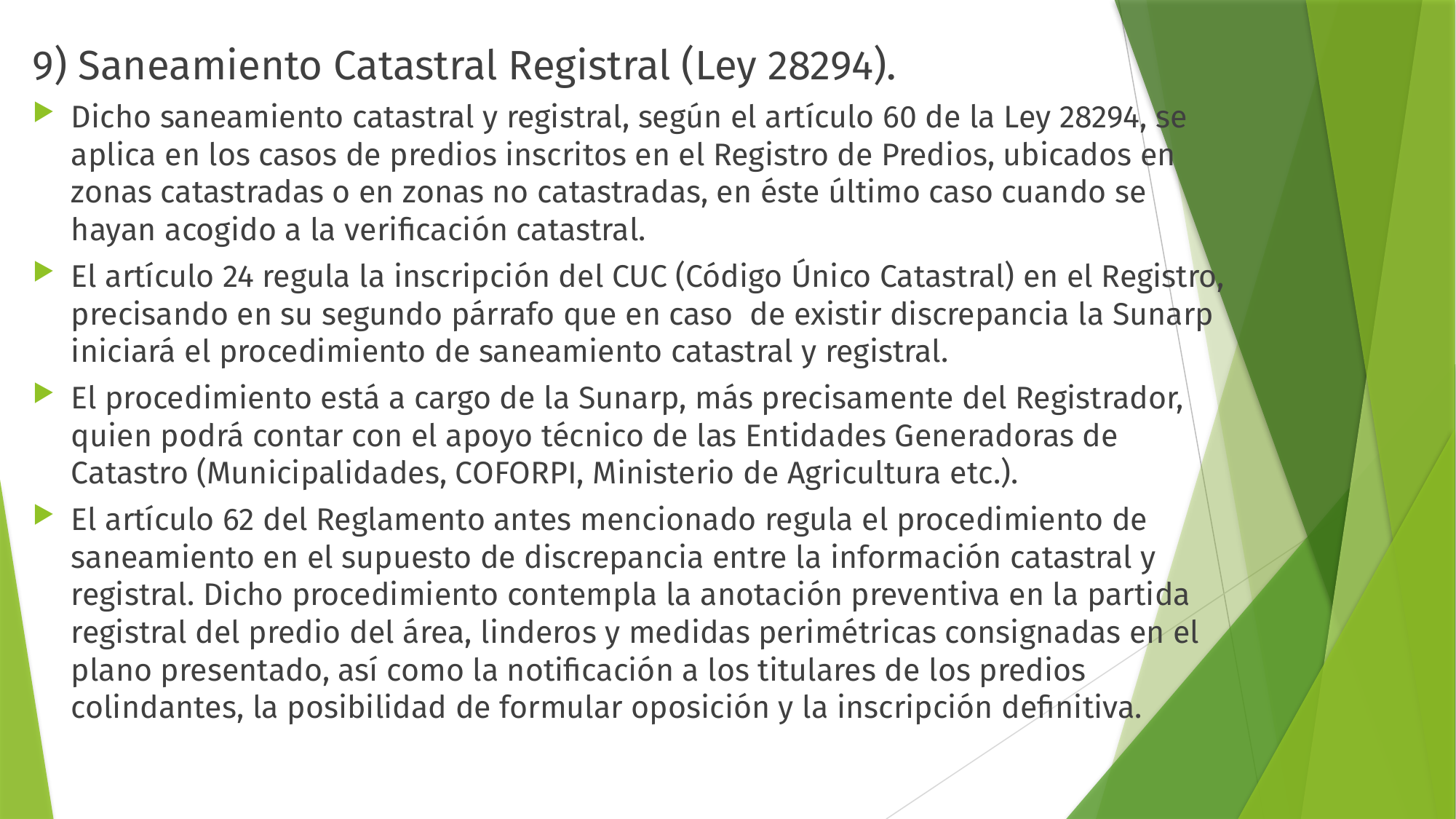

9) Saneamiento Catastral Registral (Ley 28294).
Dicho saneamiento catastral y registral, según el artículo 60 de la Ley 28294, se aplica en los casos de predios inscritos en el Registro de Predios, ubicados en zonas catastradas o en zonas no catastradas, en éste último caso cuando se hayan acogido a la verificación catastral.
El artículo 24 regula la inscripción del CUC (Código Único Catastral) en el Registro, precisando en su segundo párrafo que en caso  de existir discrepancia la Sunarp iniciará el procedimiento de saneamiento catastral y registral.
El procedimiento está a cargo de la Sunarp, más precisamente del Registrador, quien podrá contar con el apoyo técnico de las Entidades Generadoras de Catastro (Municipalidades, COFORPI, Ministerio de Agricultura etc.).
El artículo 62 del Reglamento antes mencionado regula el procedimiento de saneamiento en el supuesto de discrepancia entre la información catastral y registral. Dicho procedimiento contempla la anotación preventiva en la partida registral del predio del área, linderos y medidas perimétricas consignadas en el plano presentado, así como la notificación a los titulares de los predios colindantes, la posibilidad de formular oposición y la inscripción definitiva.